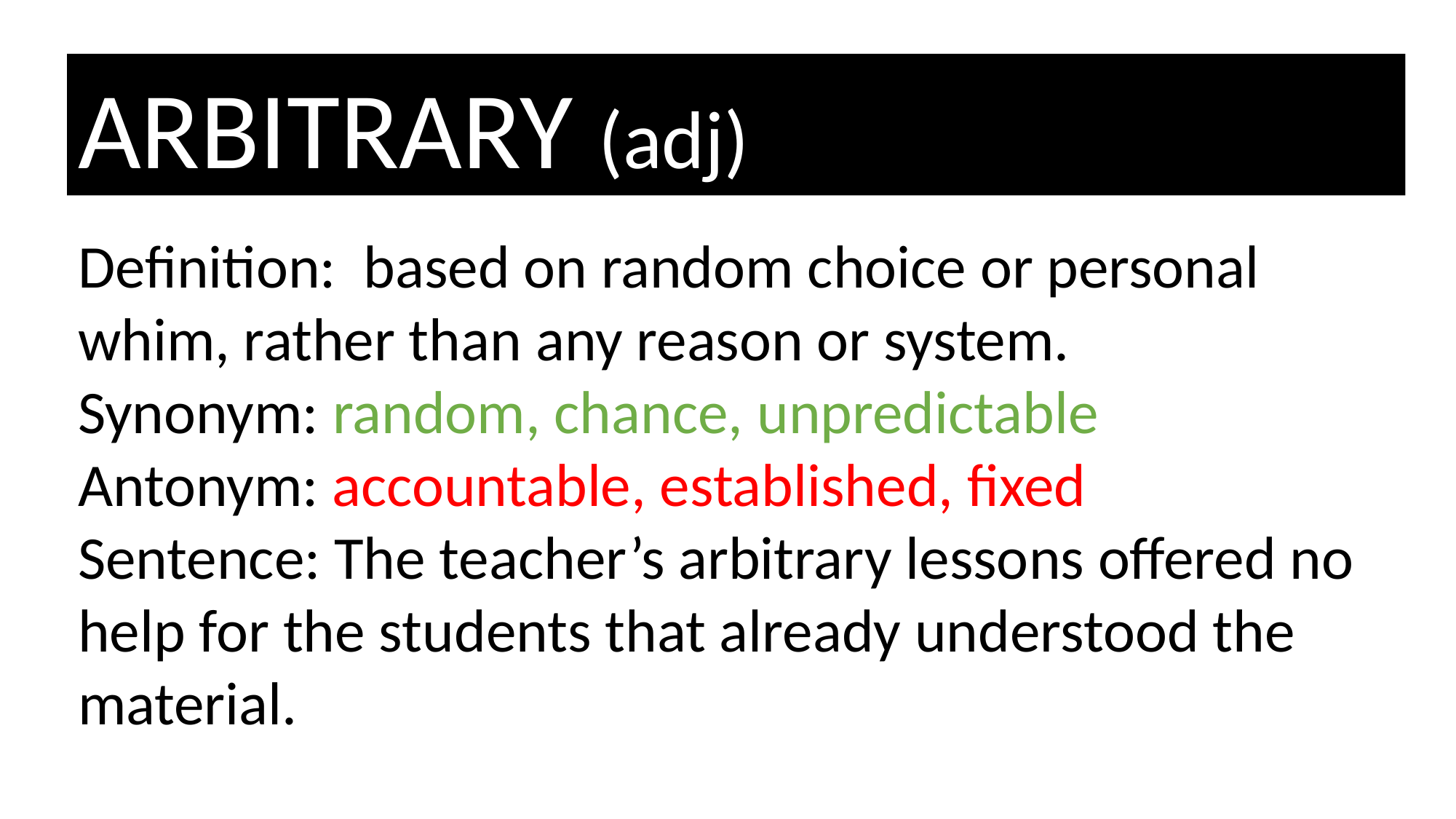

ARBITRARY (adj)
Definition:  based on random choice or personal whim, rather than any reason or system.
Synonym: random, chance, unpredictable
Antonym: accountable, established, fixed
Sentence: The teacher’s arbitrary lessons offered no help for the students that already understood the material.